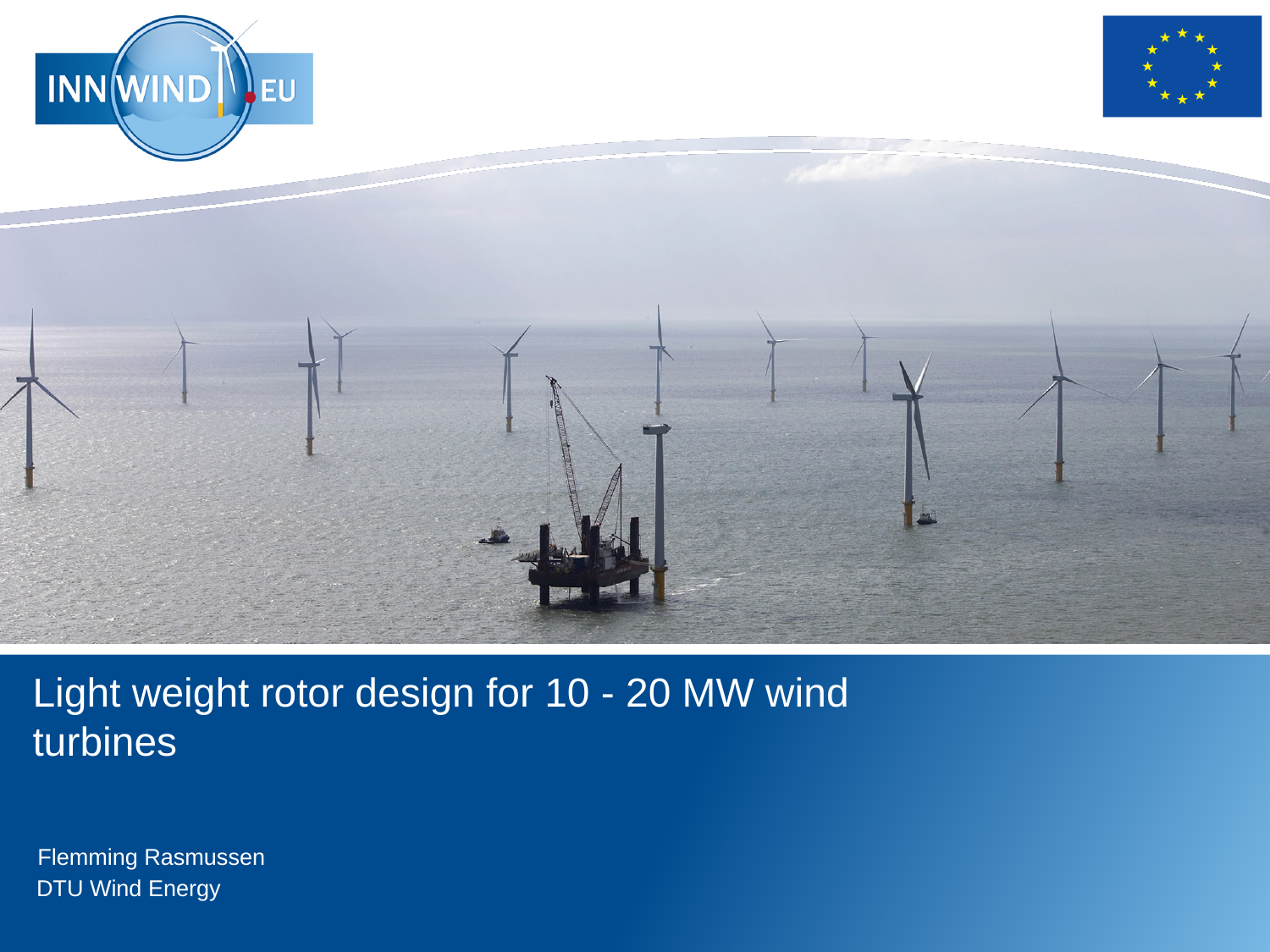

Light weight rotor design for 10 - 20 MW wind turbines

Flemming Rasmussen
DTU Wind Energy